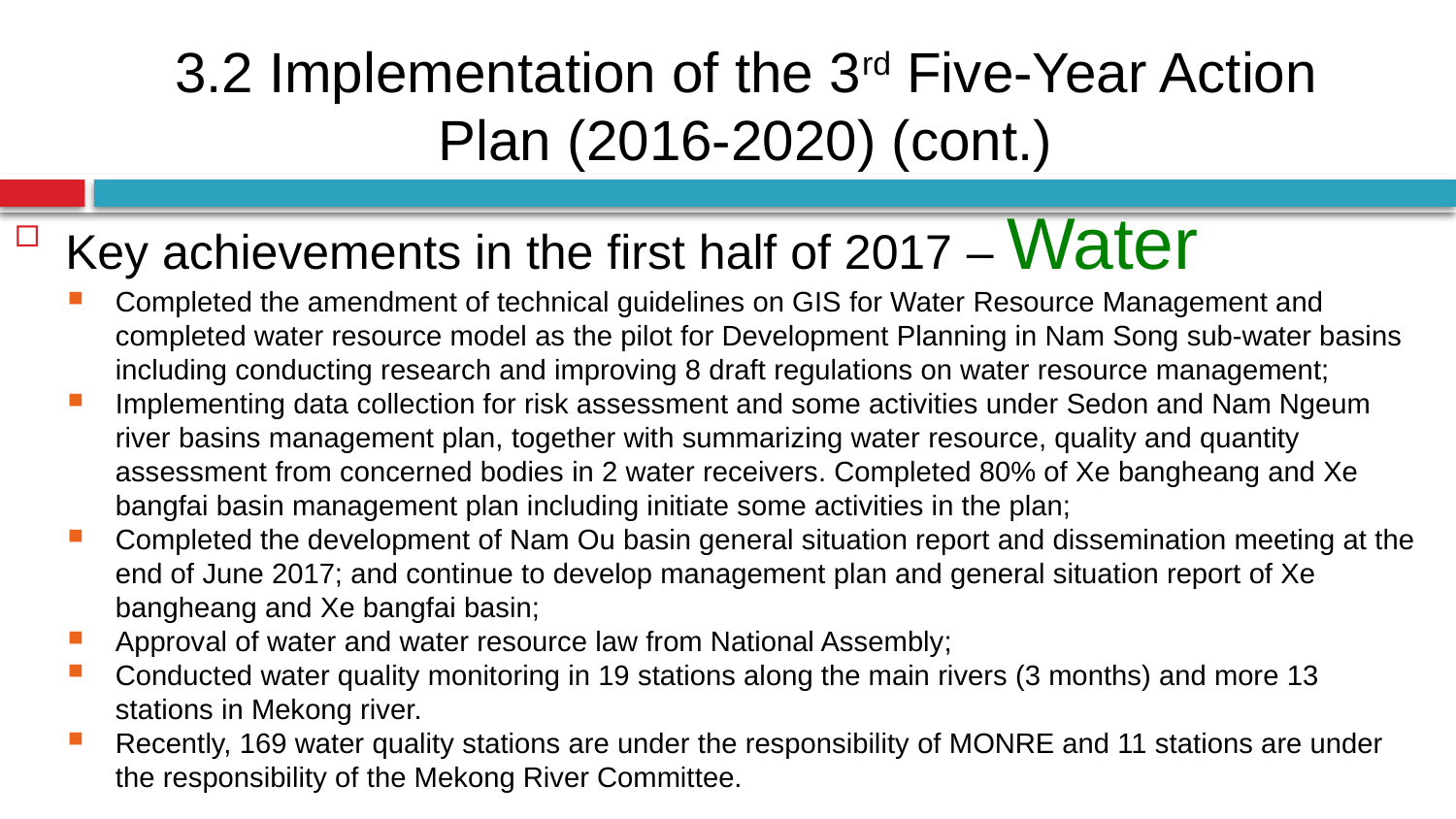

# 3.2 Implementation of the 3rd Five-Year Action Plan (2016-2020) (cont.)
Key achievements in the first half of 2017 – Water
Completed the amendment of technical guidelines on GIS for Water Resource Management and completed water resource model as the pilot for Development Planning in Nam Song sub-water basins including conducting research and improving 8 draft regulations on water resource management;
Implementing data collection for risk assessment and some activities under Sedon and Nam Ngeum river basins management plan, together with summarizing water resource, quality and quantity assessment from concerned bodies in 2 water receivers. Completed 80% of Xe bangheang and Xe bangfai basin management plan including initiate some activities in the plan;
Completed the development of Nam Ou basin general situation report and dissemination meeting at the end of June 2017; and continue to develop management plan and general situation report of Xe bangheang and Xe bangfai basin;
Approval of water and water resource law from National Assembly;
Conducted water quality monitoring in 19 stations along the main rivers (3 months) and more 13 stations in Mekong river.
Recently, 169 water quality stations are under the responsibility of MONRE and 11 stations are under the responsibility of the Mekong River Committee.